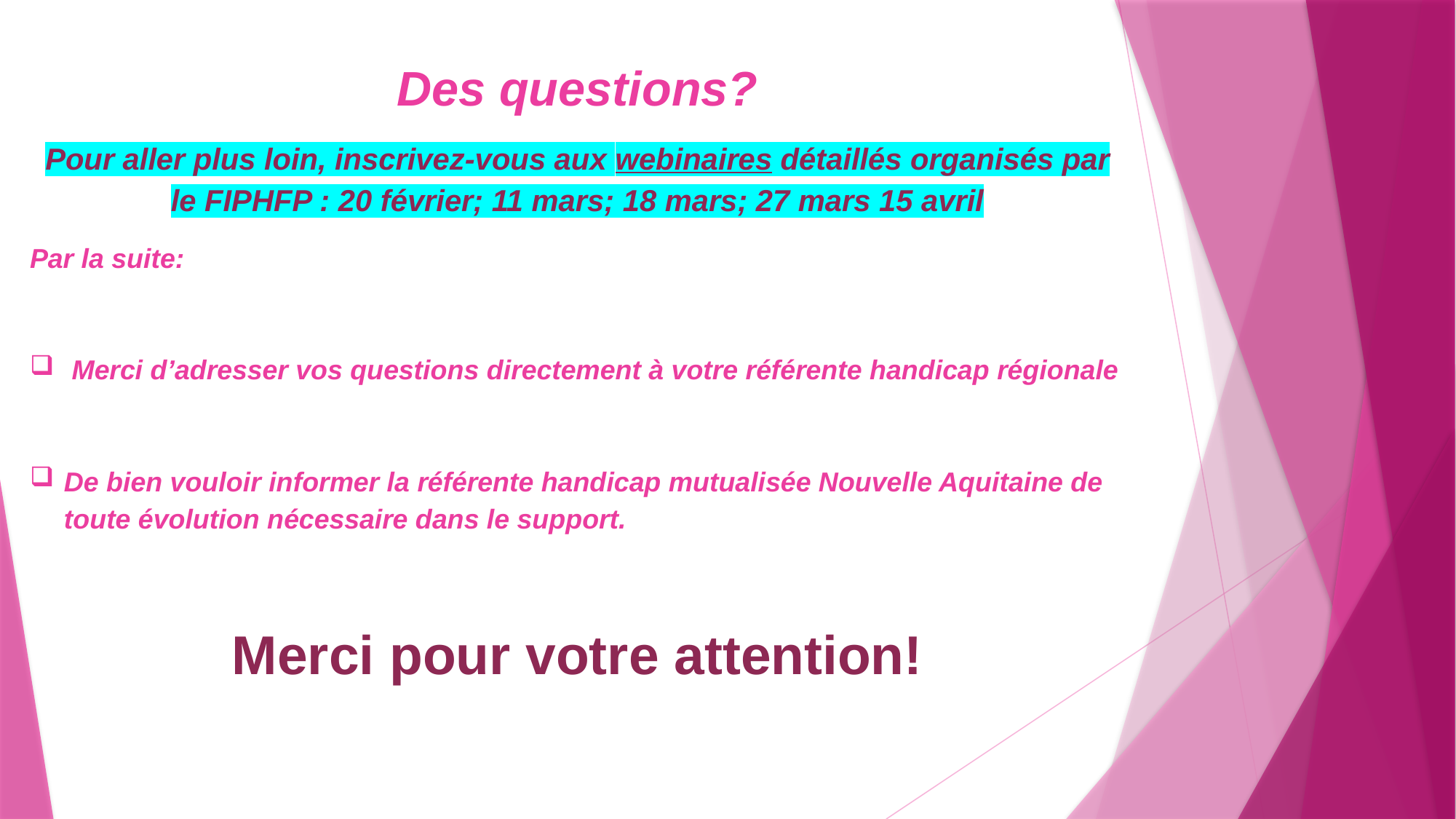

Des questions?
Pour aller plus loin, inscrivez-vous aux webinaires détaillés organisés par le FIPHFP : 20 février; 11 mars; 18 mars; 27 mars 15 avril
Par la suite:

 Merci d’adresser vos questions directement à votre référente handicap régionale

De bien vouloir informer la référente handicap mutualisée Nouvelle Aquitaine de toute évolution nécessaire dans le support.

Merci pour votre attention!